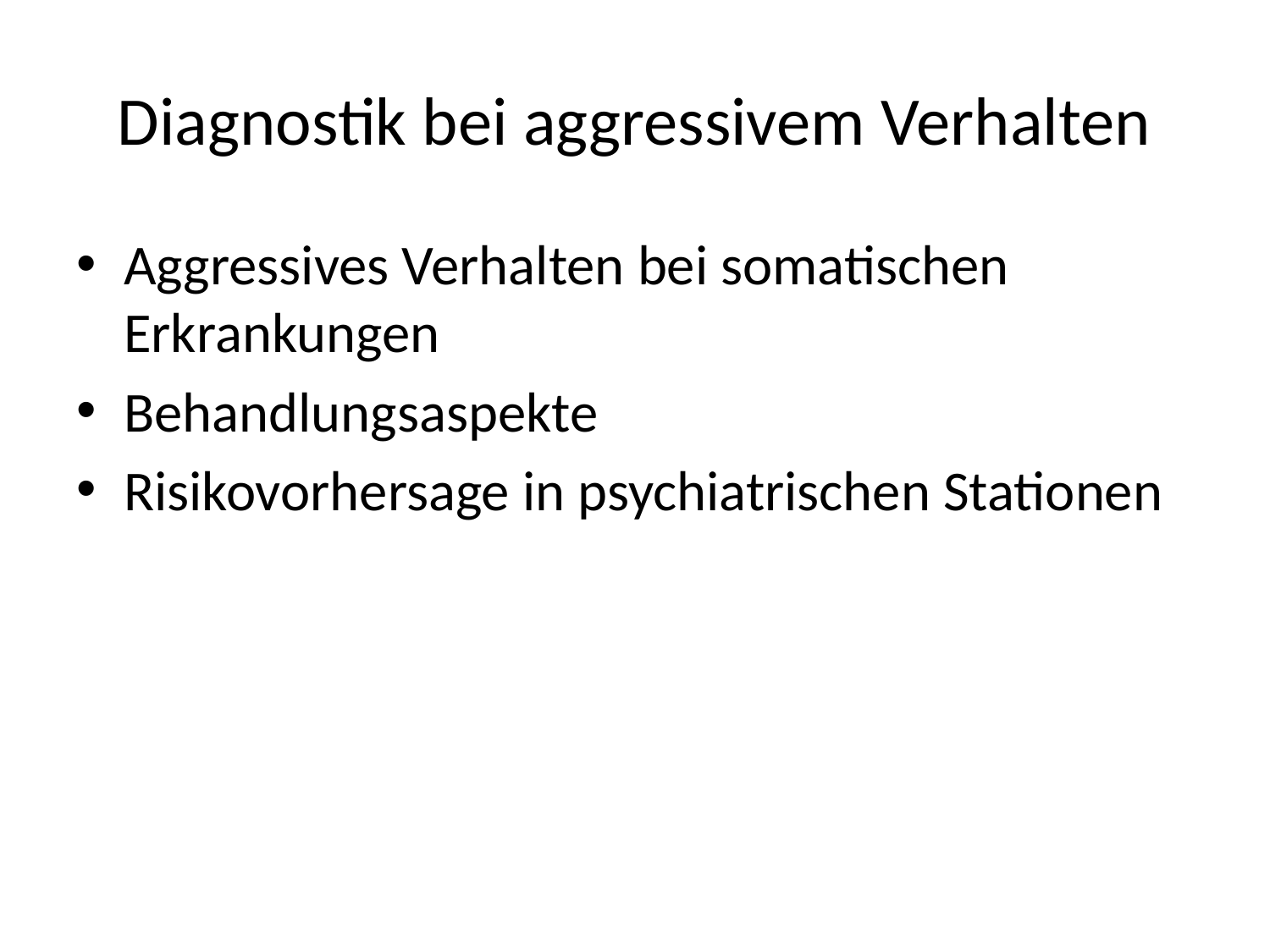

# Diagnostik bei aggressivem Verhalten
Aggressives Verhalten bei somatischen Erkrankungen
Behandlungsaspekte
Risikovorhersage in psychiatrischen Stationen